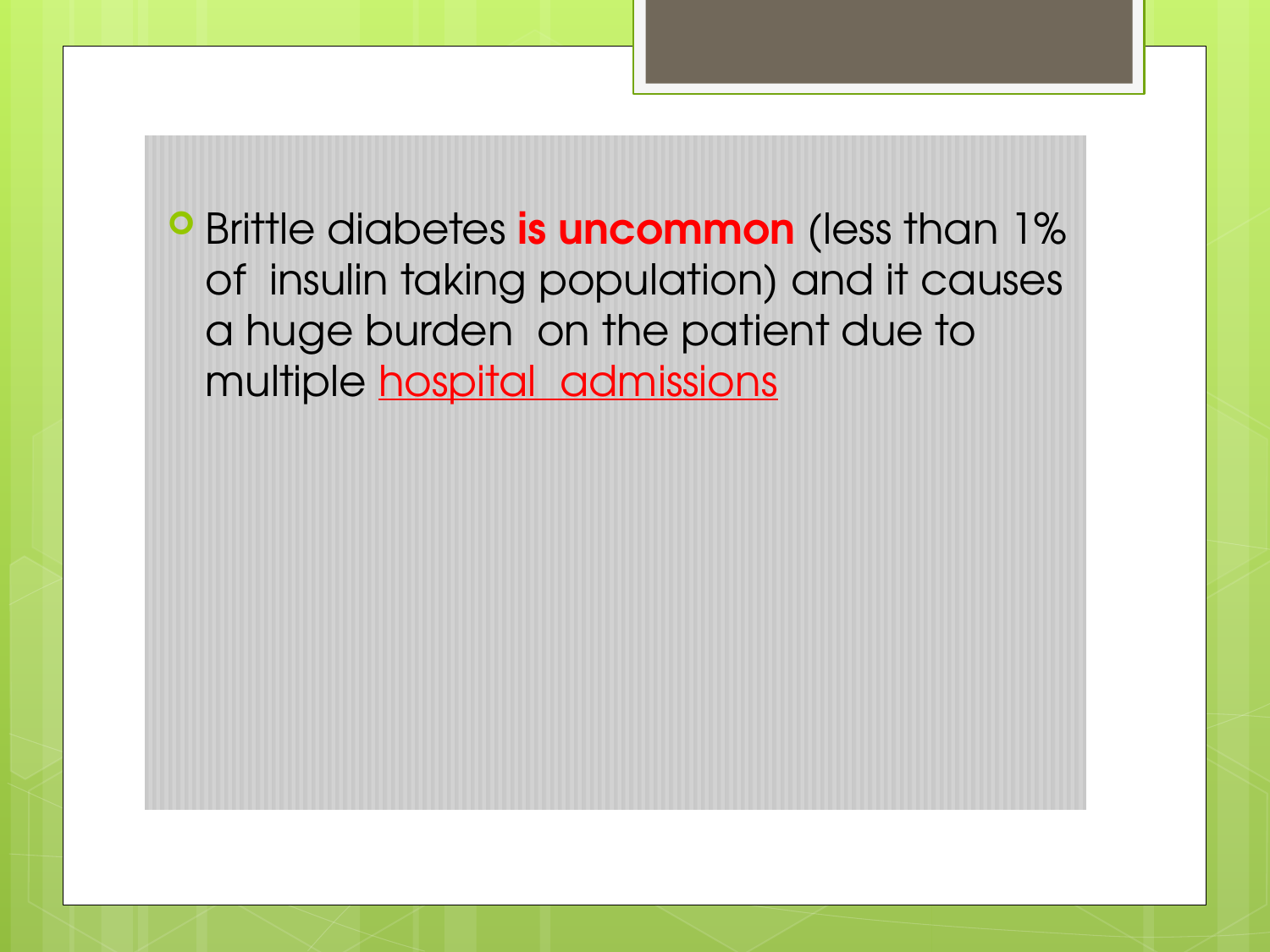

Brittle diabetes is uncommon (less than 1% of  insulin taking population) and it causes a huge burden  on the patient due to multiple hospital  admissions